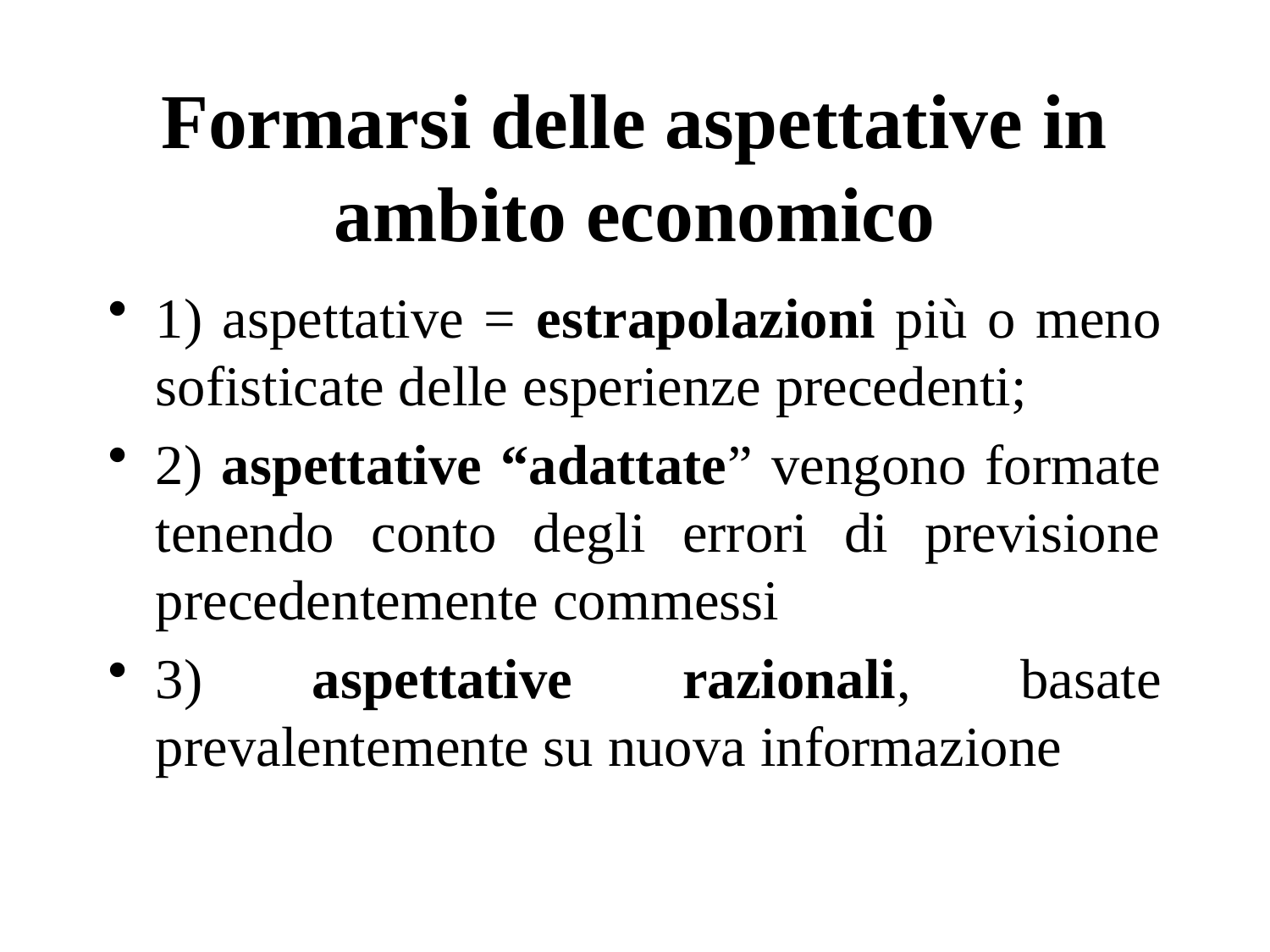

# Formarsi delle aspettative in ambito economico
1) aspettative = estrapolazioni più o meno sofisticate delle esperienze precedenti;
2) aspettative “adattate” vengono formate tenendo conto degli errori di previsione precedentemente commessi
3) aspettative razionali, basate prevalentemente su nuova informazione